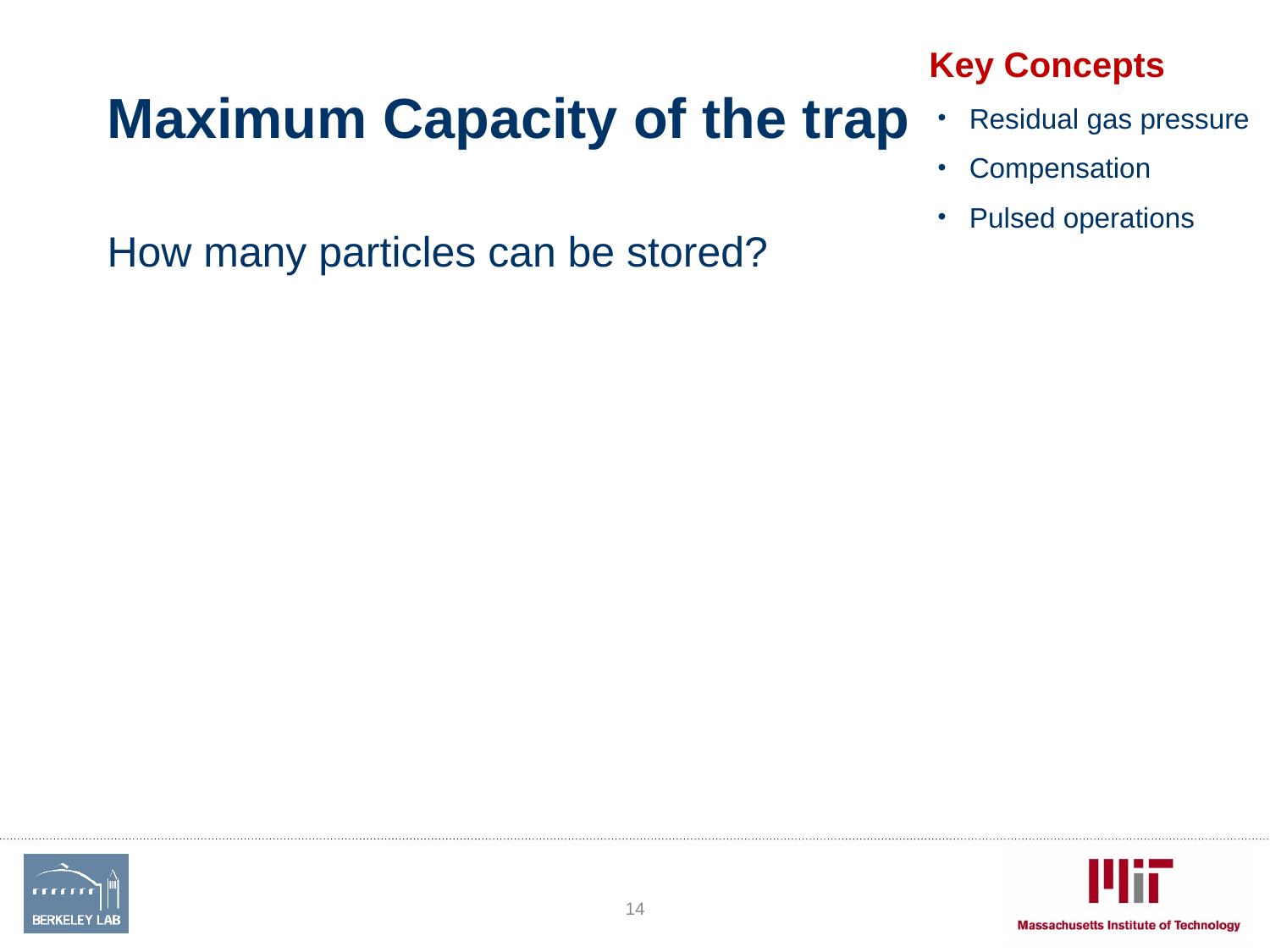

# Maximum Capacity of the trap
Key Concepts
Residual gas pressure
Compensation
Pulsed operations
How many particles can be stored?

14